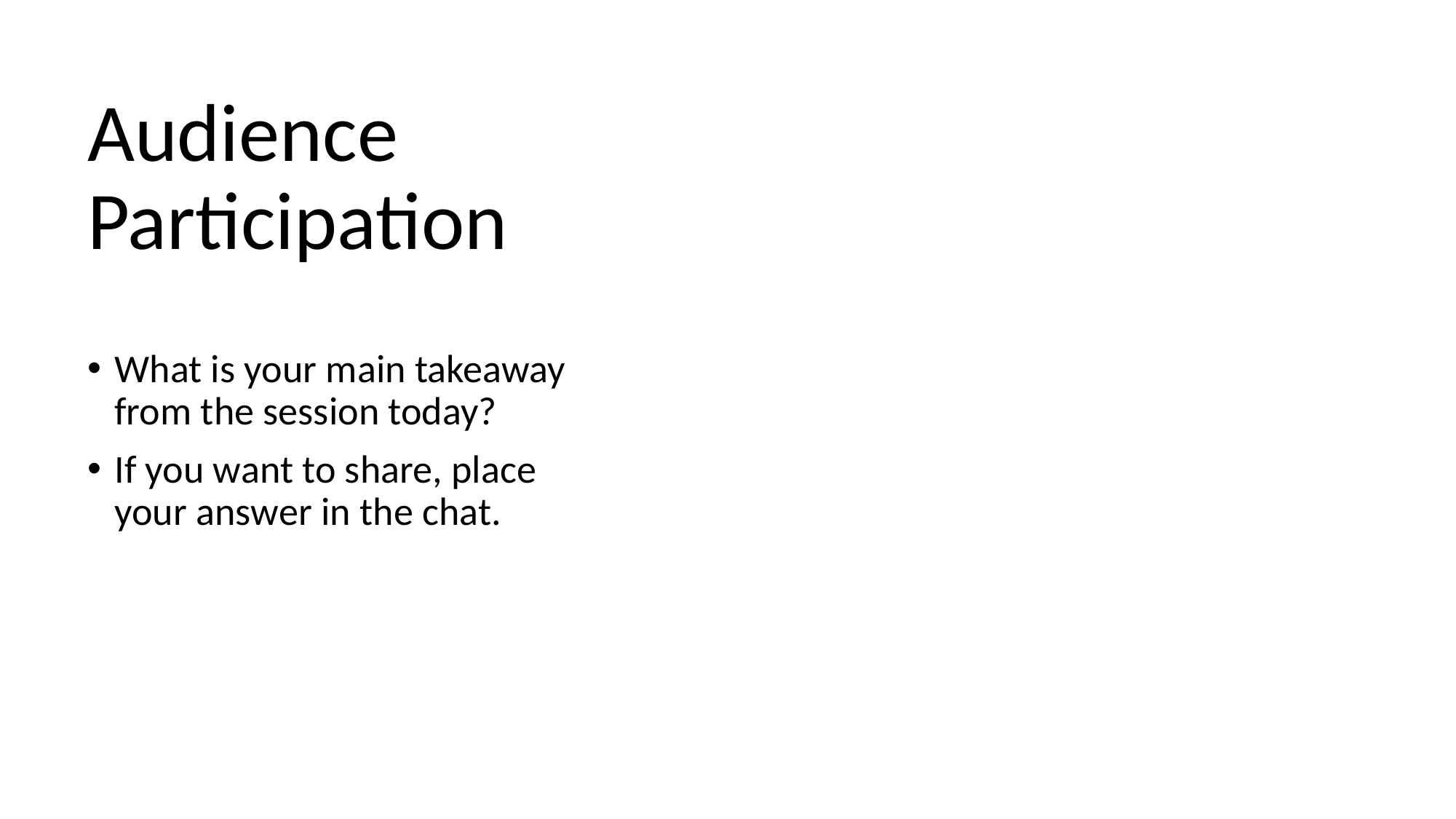

# Audience Participation
What is your main takeaway from the session today?
If you want to share, place your answer in the chat.